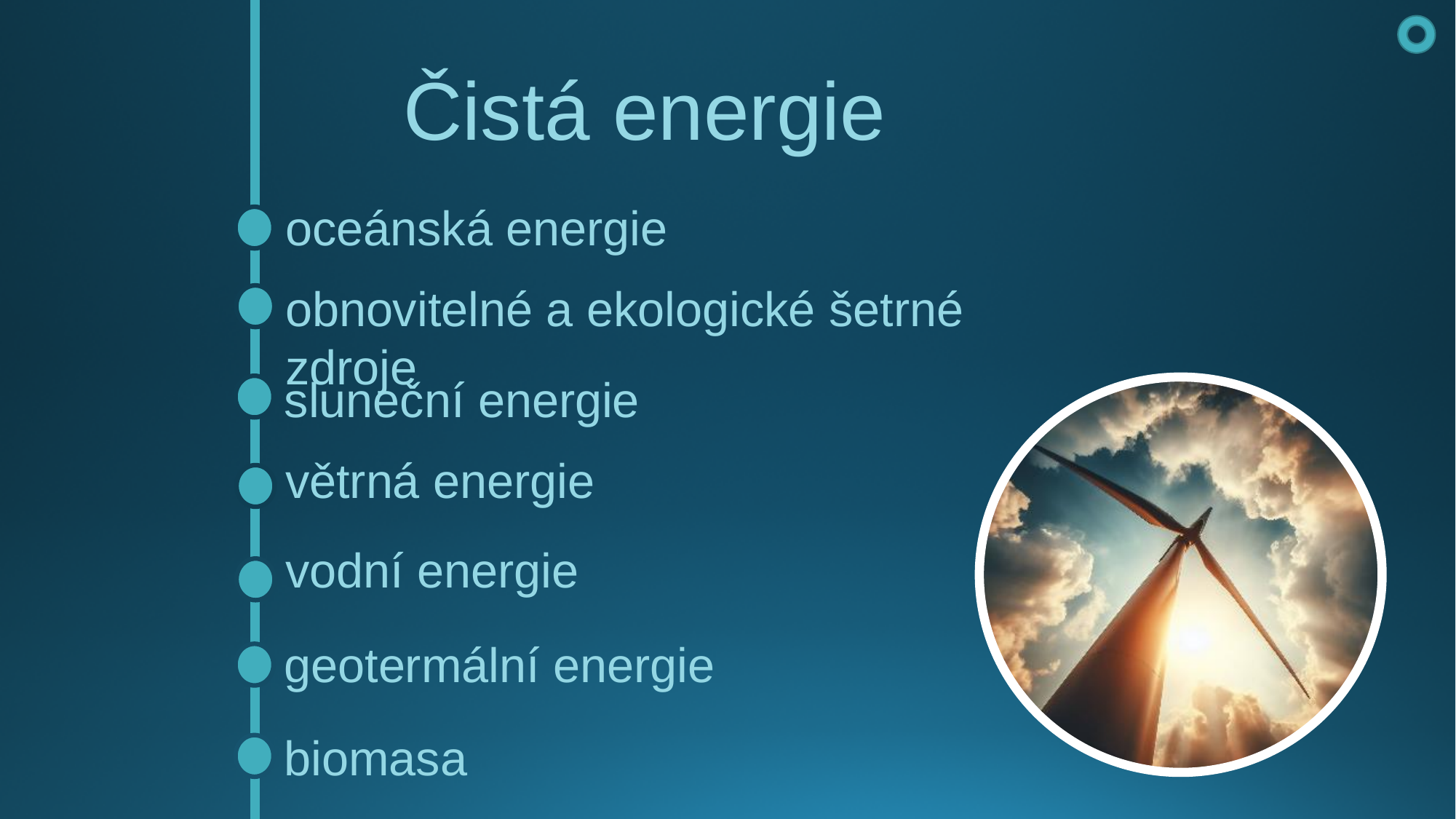

# Čistá energie
oceánská energie

obnovitelné a ekologické šetrné zdroje

sluneční energie

větrná energie

vodní energie

geotermální energie

biomasa